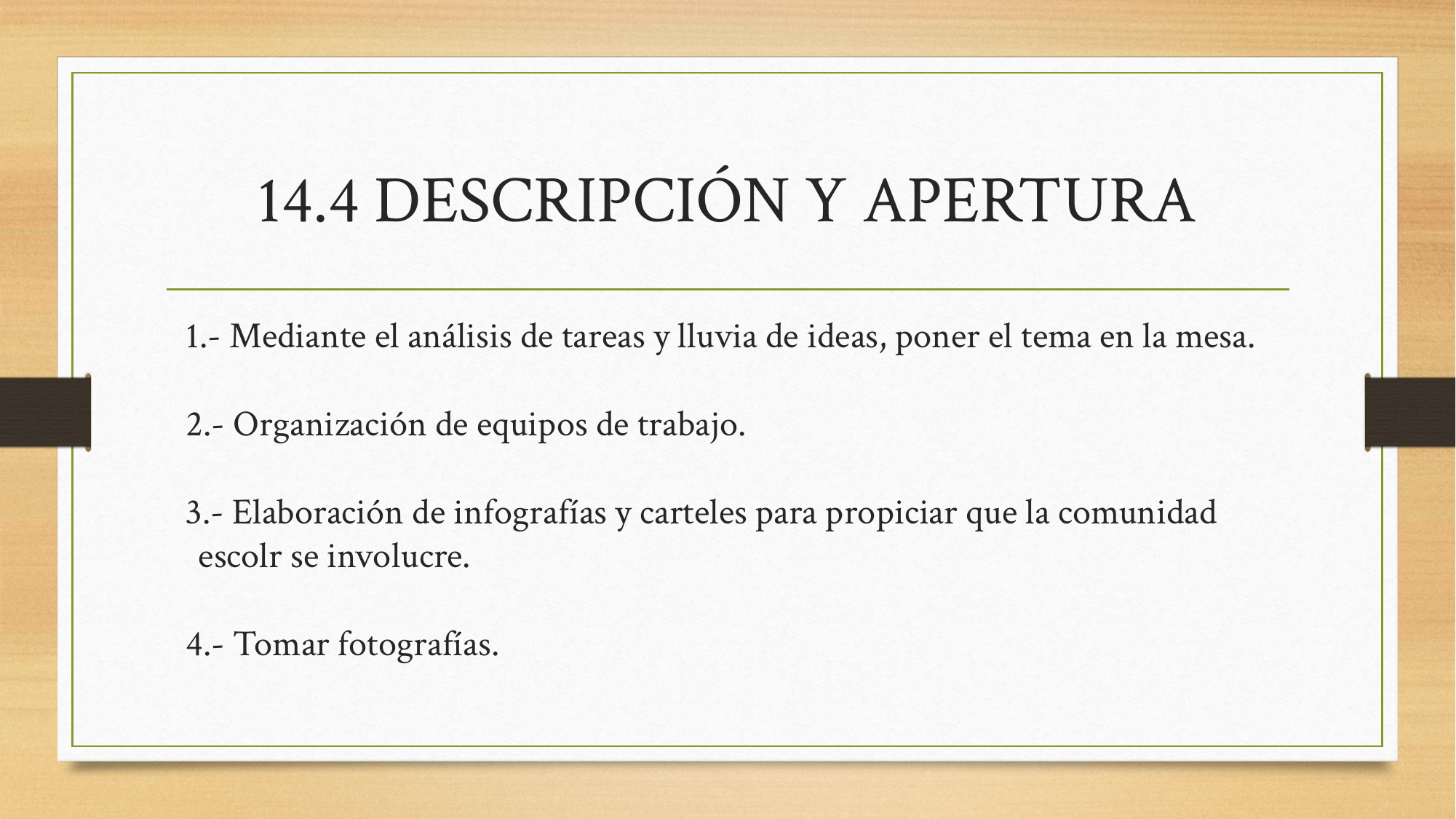

# 14.4 DESCRIPCIÓN Y APERTURA
1.- Mediante el análisis de tareas y lluvia de ideas, poner el tema en la mesa.

2.- Organización de equipos de trabajo.

3.- Elaboración de infografías y carteles para propiciar que la comunidad escolr se involucre.

4.- Tomar fotografías.